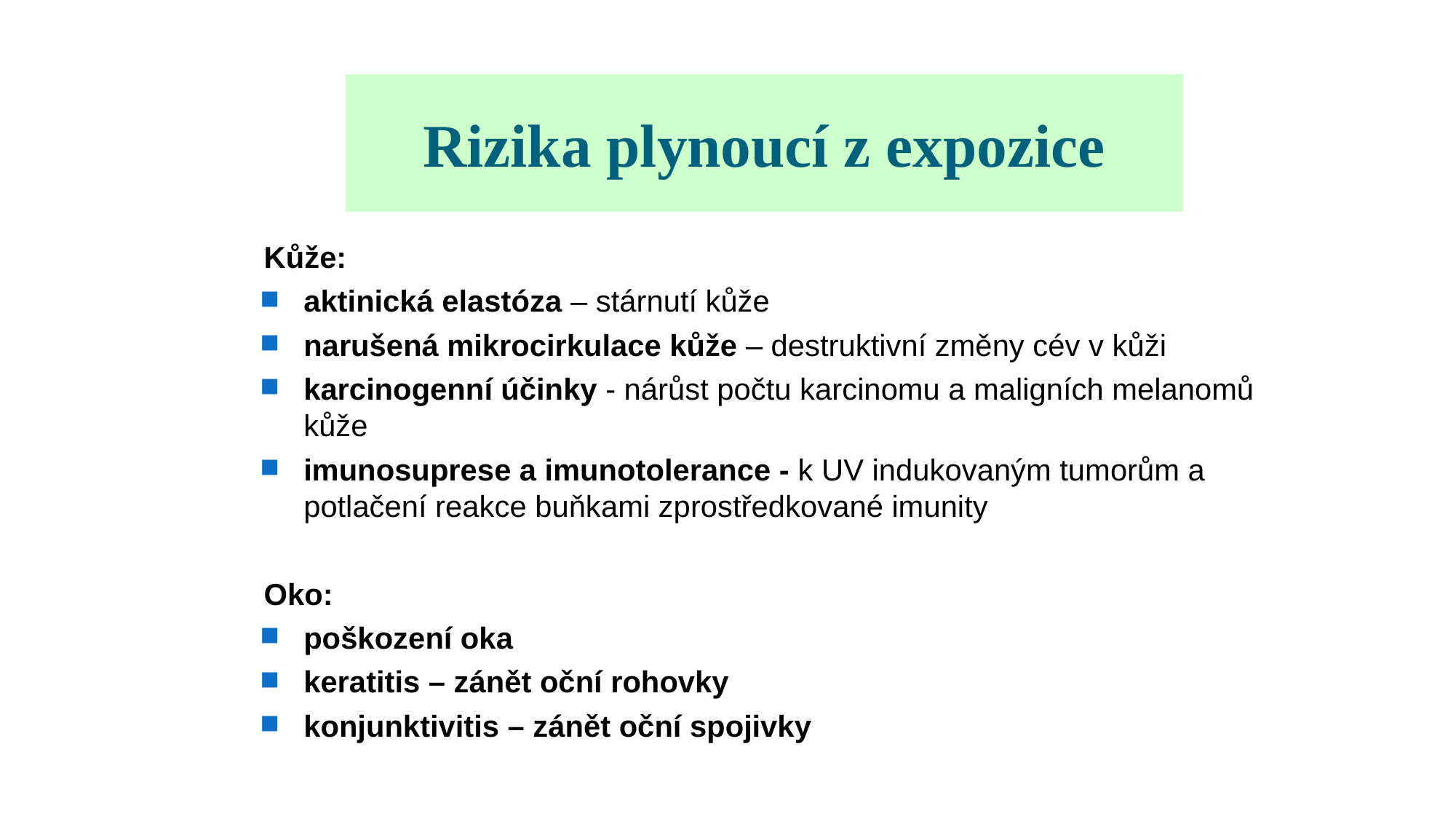

Rizika plynoucí z expozice
Kůže:
aktinická elastóza – stárnutí kůže
narušená mikrocirkulace kůže – destruktivní změny cév v kůži
karcinogenní účinky - nárůst počtu karcinomu a maligních melanomů kůže
imunosuprese a imunotolerance - k UV indukovaným tumorům a potlačení reakce buňkami zprostředkované imunity

Oko:
poškození oka
keratitis – zánět oční rohovky
konjunktivitis – zánět oční spojivky